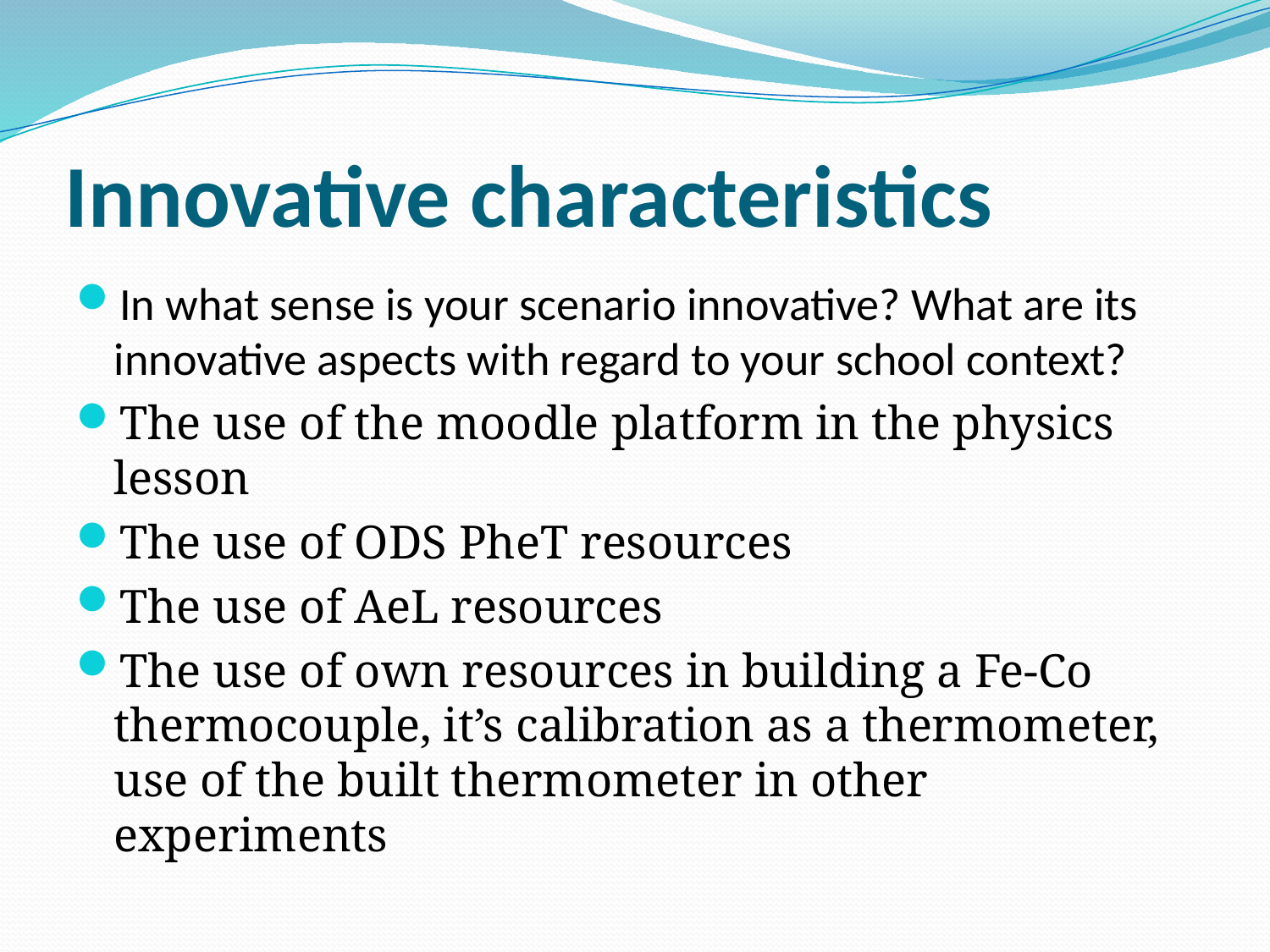

# Innovative characteristics
In what sense is your scenario innovative? What are its innovative aspects with regard to your school context?
The use of the moodle platform in the physics lesson
The use of ODS PheT resources
The use of AeL resources
The use of own resources in building a Fe-Co thermocouple, it’s calibration as a thermometer, use of the built thermometer in other experiments